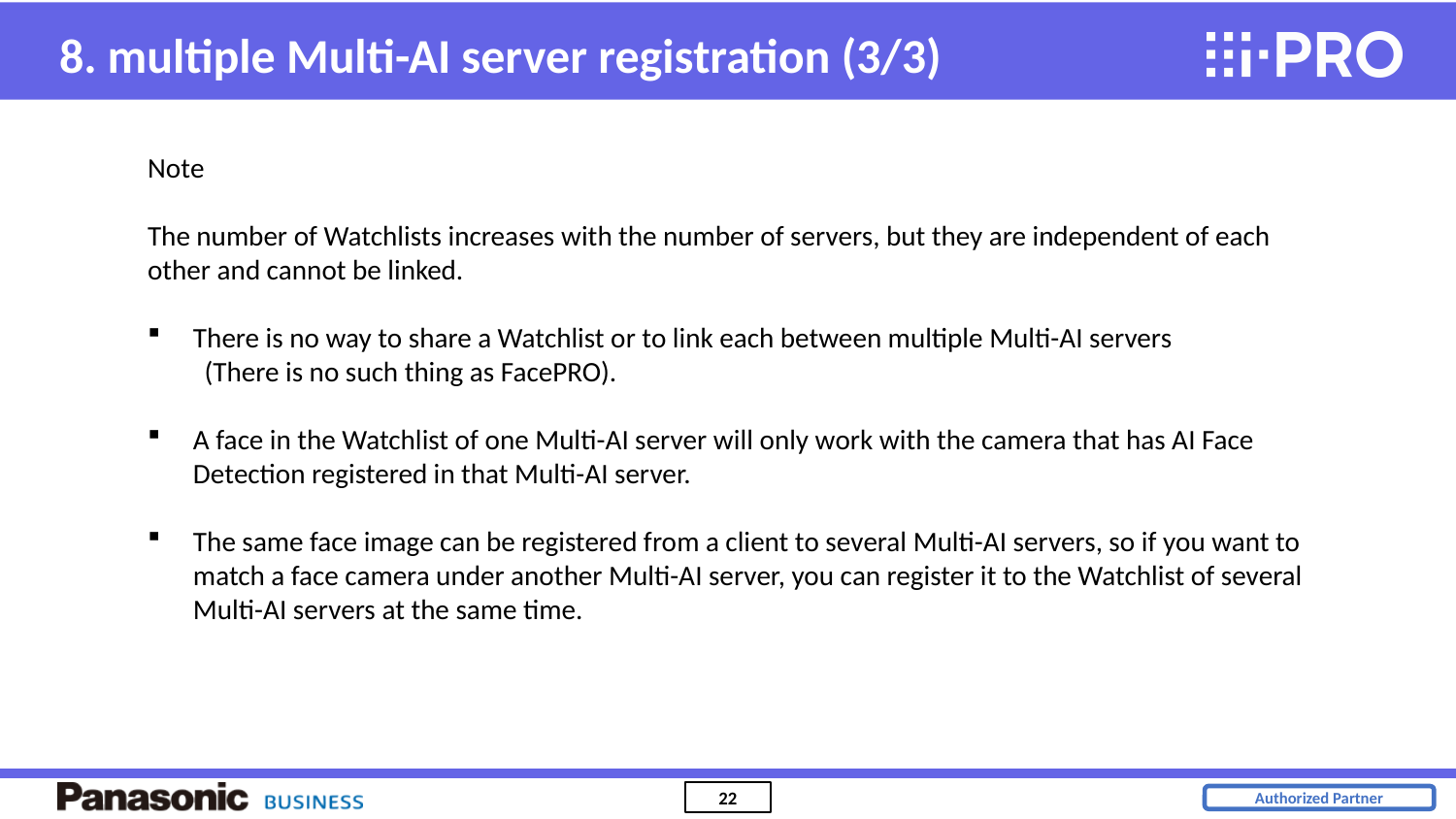

8. multiple Multi-AI server registration (3/3)
Note

The number of Watchlists increases with the number of servers, but they are independent of each other and cannot be linked.

There is no way to share a Watchlist or to link each between multiple Multi-AI servers
         (There is no such thing as FacePRO).

A face in the Watchlist of one Multi-AI server will only work with the camera that has AI Face Detection registered in that Multi-AI server.

The same face image can be registered from a client to several Multi-AI servers, so if you want to match a face camera under another Multi-AI server, you can register it to the Watchlist of several Multi-AI servers at the same time.